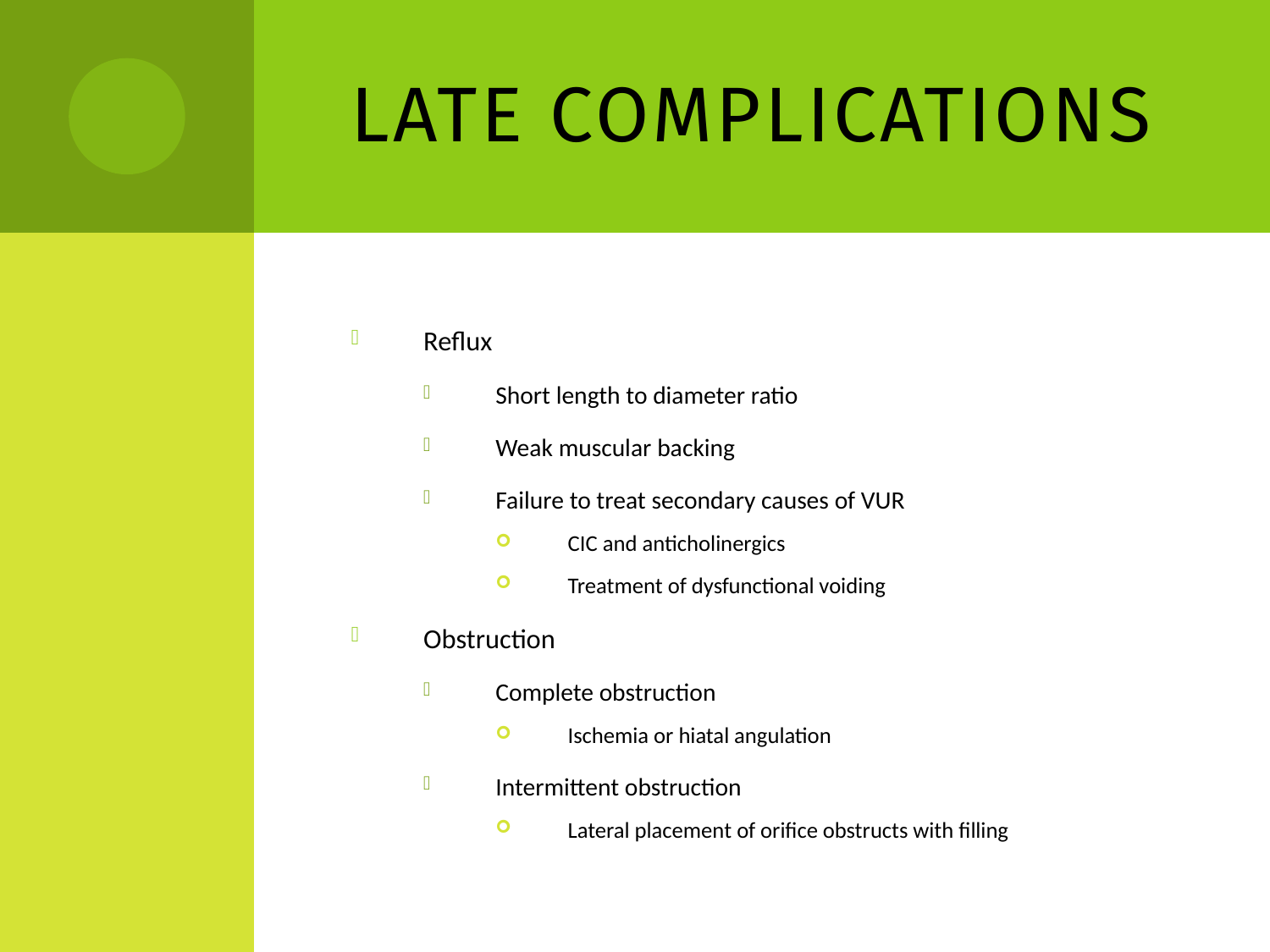

# Late Complications
Reflux
Short length to diameter ratio
Weak muscular backing
Failure to treat secondary causes of VUR
CIC and anticholinergics
Treatment of dysfunctional voiding
Obstruction
Complete obstruction
Ischemia or hiatal angulation
Intermittent obstruction
Lateral placement of orifice obstructs with filling